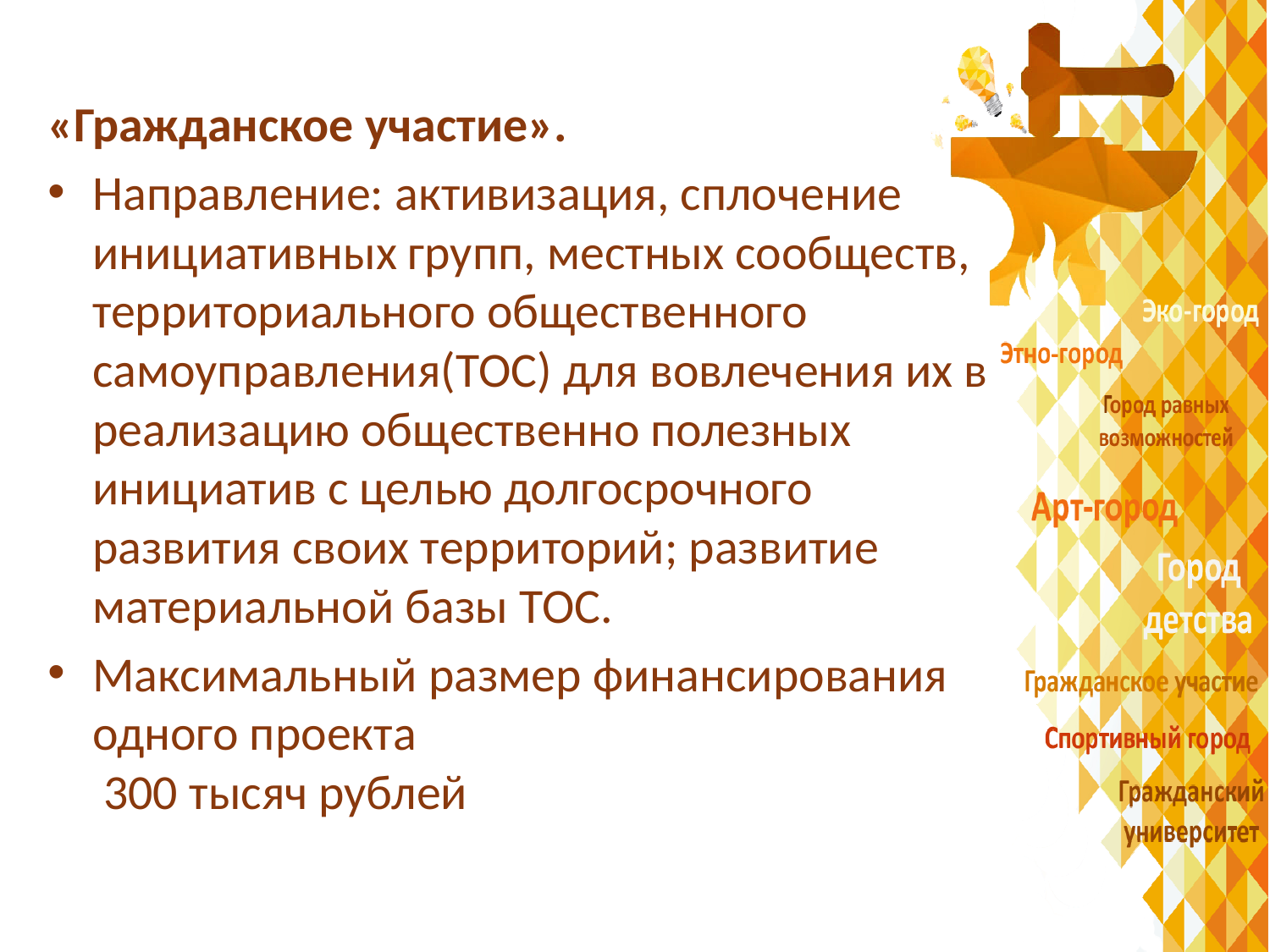

«Гражданское участие».
Направление: активизация, сплочение инициативных групп, местных сообществ, территориального общественного самоуправления(ТОС) для вовлечения их в реализацию общественно полезных инициатив с целью долгосрочного развития своих территорий; развитие материальной базы ТОС.
Максимальный размер финансирования одного проекта
 300 тысяч рублей